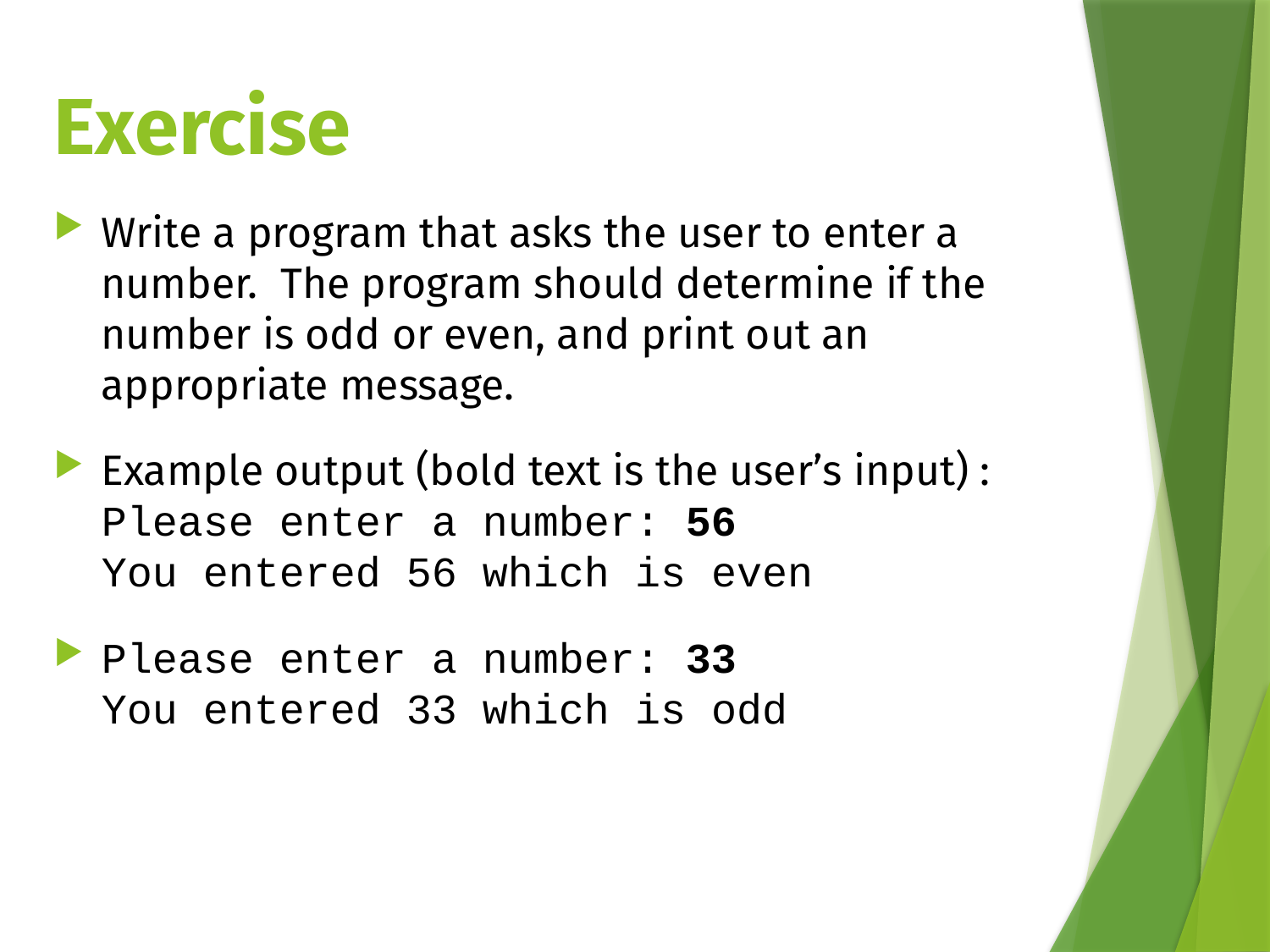

# Exercise
Write a program that asks the user to enter a number.  The program should determine if the number is odd or even, and print out an appropriate message.
Example output (bold text is the user’s input) :
Please enter a number: 56
You entered 56 which is even
Please enter a number: 33
You entered 33 which is odd